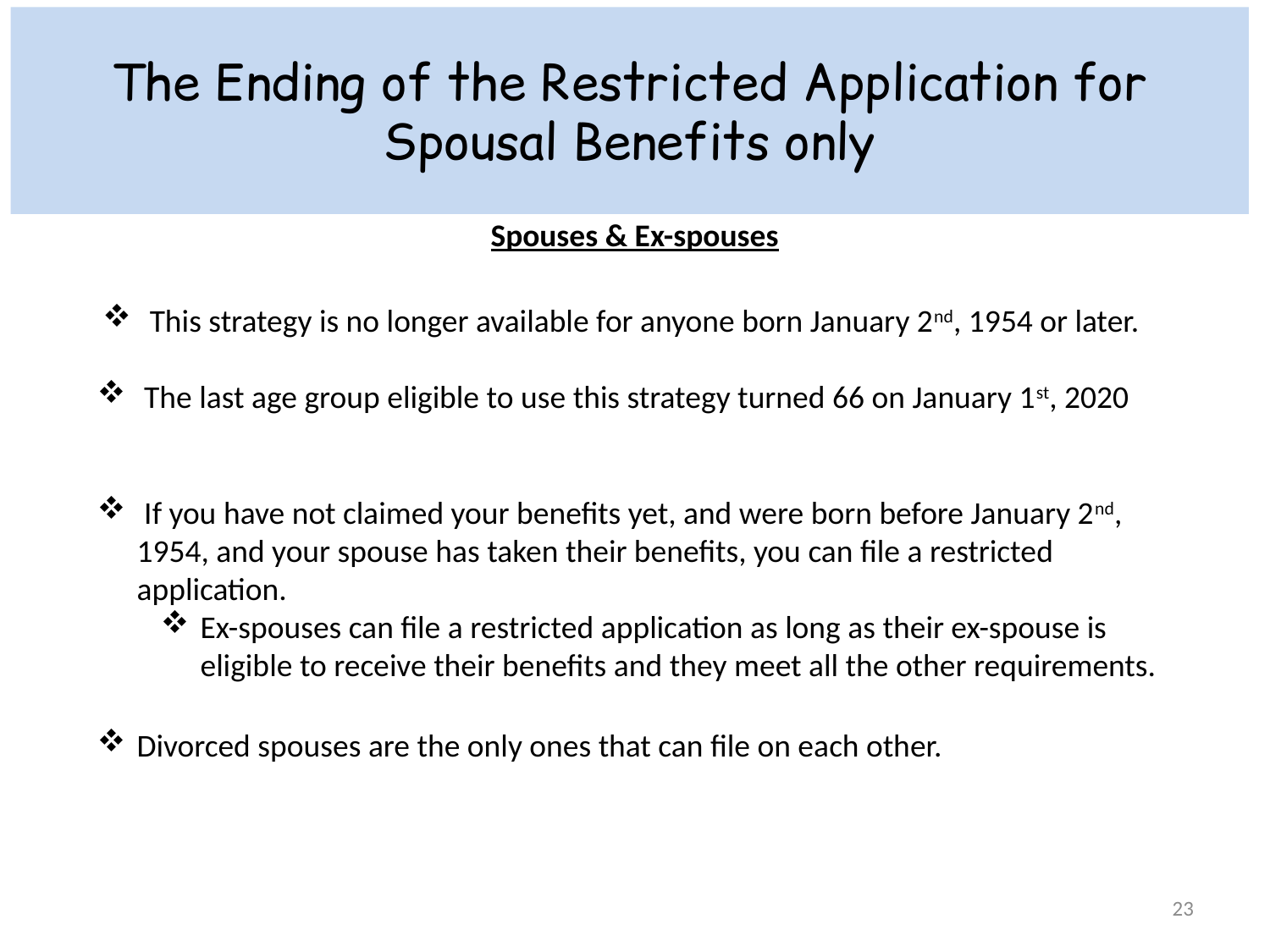

The Ending of the Restricted Application for Spousal Benefits only

Spouses & Ex-spouses

 This strategy is no longer available for anyone born January 2nd, 1954 or later.
 The last age group eligible to use this strategy turned 66 on January 1st, 2020
 If you have not claimed your benefits yet, and were born before January 2nd, 1954, and your spouse has taken their benefits, you can file a restricted application.
Ex-spouses can file a restricted application as long as their ex-spouse is eligible to receive their benefits and they meet all the other requirements.

Divorced spouses are the only ones that can file on each other.
23